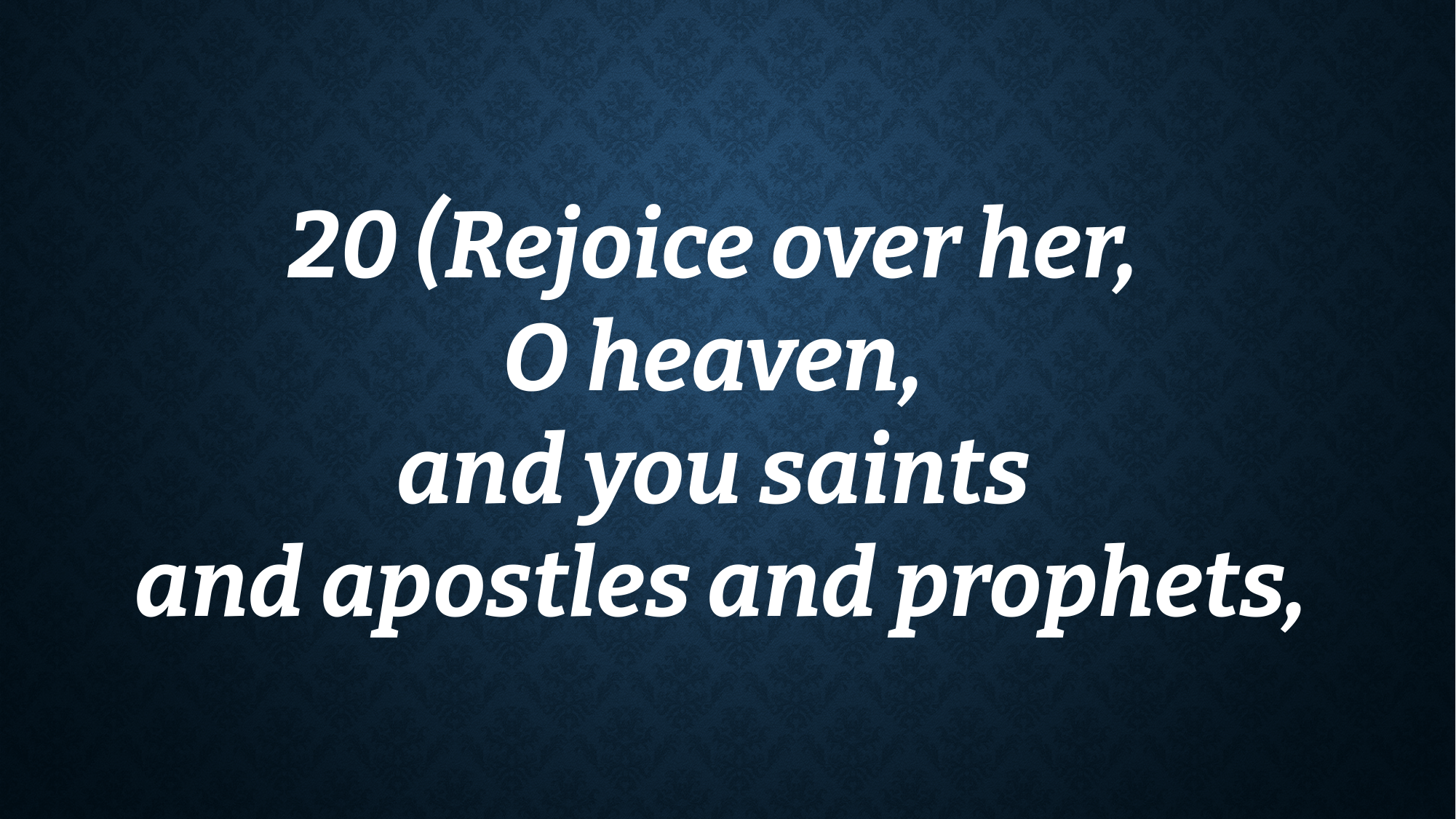

20 (Rejoice over her,
O heaven,
and you saints
and apostles and prophets,